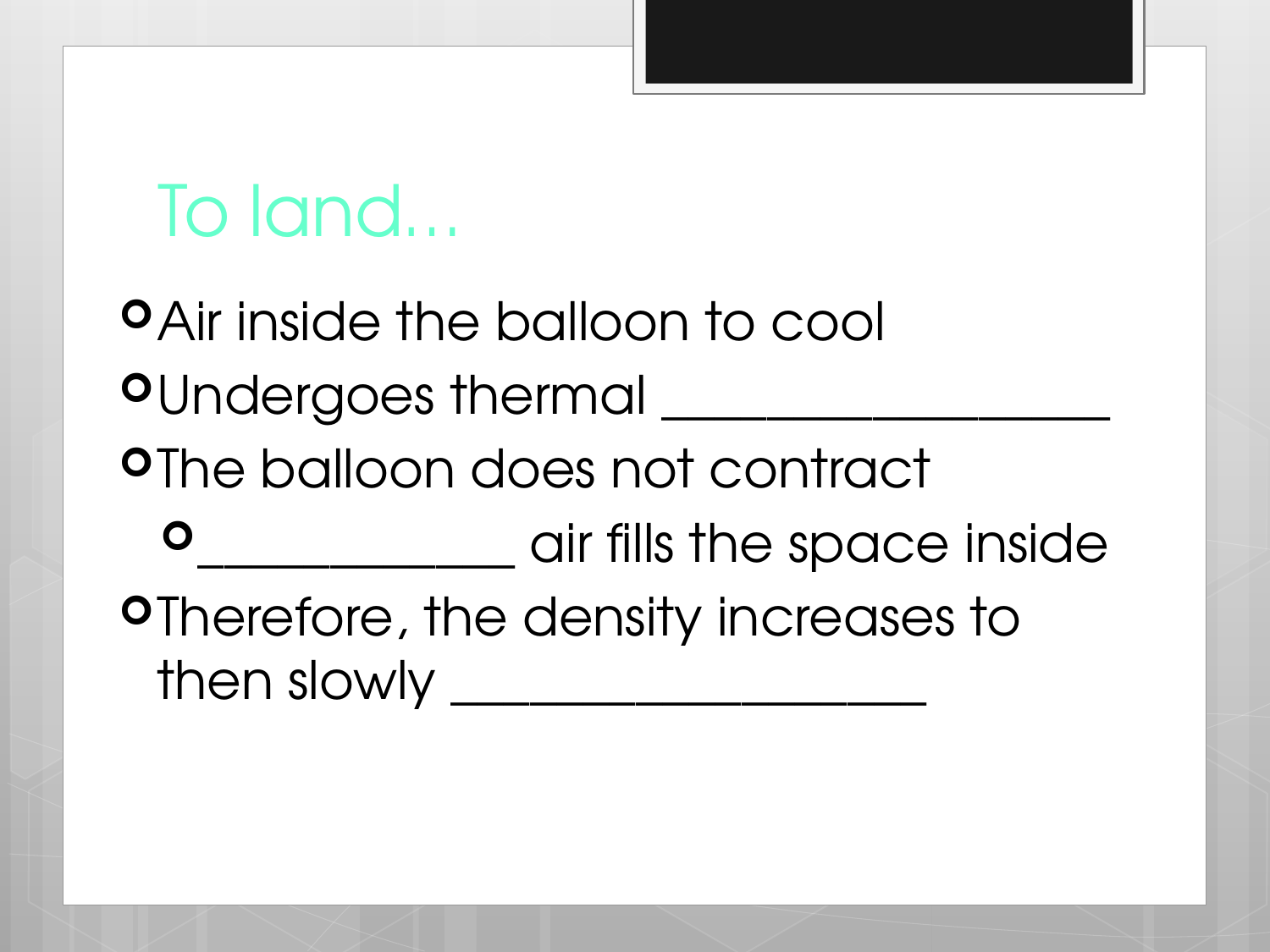

# To land…
Air inside the balloon to cool
Undergoes thermal _________________
The balloon does not contract
____________ air fills the space inside
Therefore, the density increases to then slowly __________________